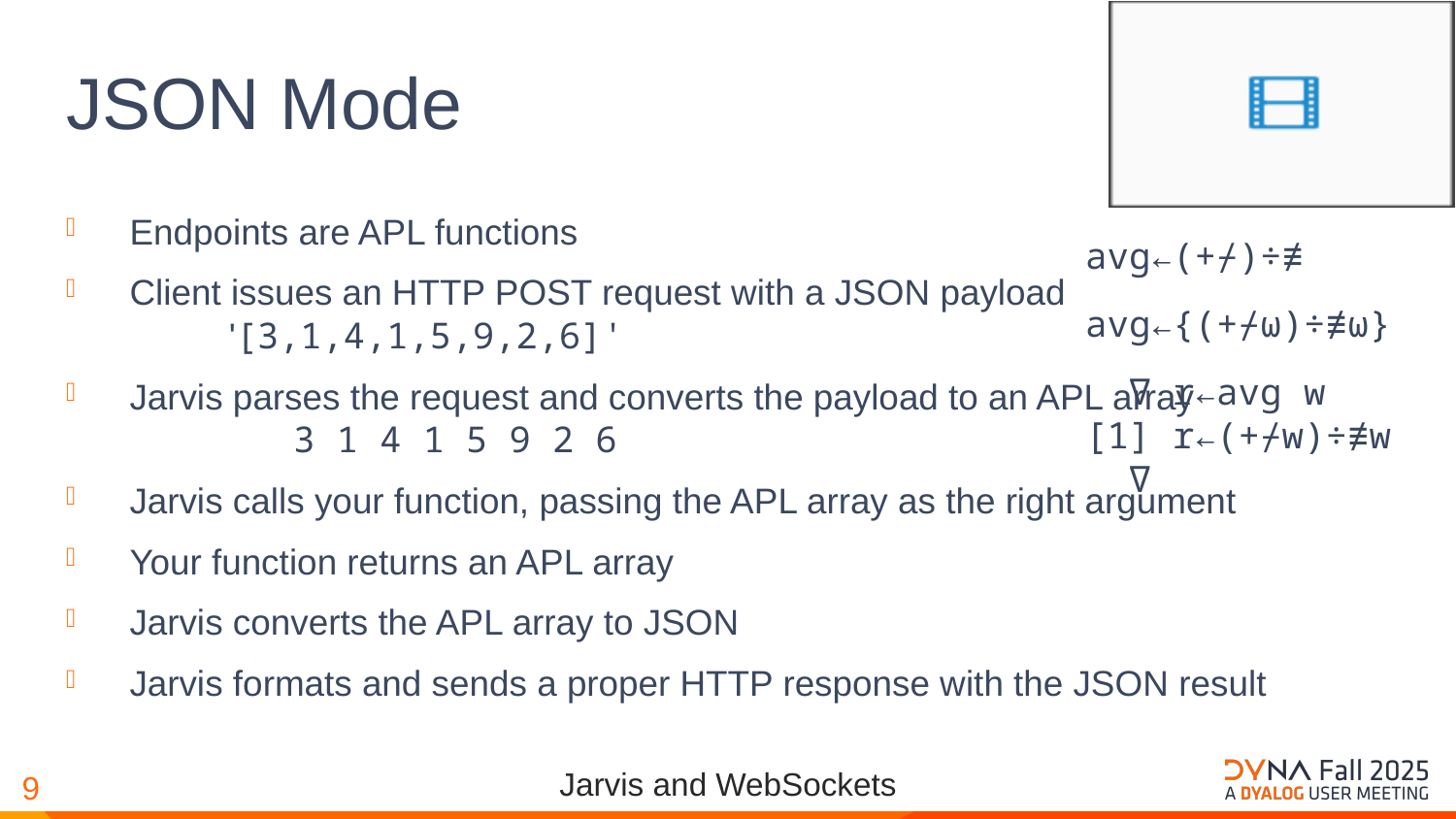

# JSON Mode
Endpoints are APL functions
Client issues an HTTP POST request with a JSON payload
          '[3,1,4,1,5,9,2,6]'
Jarvis parses the request and converts the payload to an APL array
	      3 1 4 1 5 9 2 6
Jarvis calls your function, passing the APL array as the right argument
Your function returns an APL array
Jarvis converts the APL array to JSON
Jarvis formats and sends a proper HTTP response with the JSON result
avg←(+⌿)÷≢
avg←{(+⌿⍵)÷≢⍵}
  ∇ r←avg w
[1] r←(+⌿w)÷≢w
  ∇